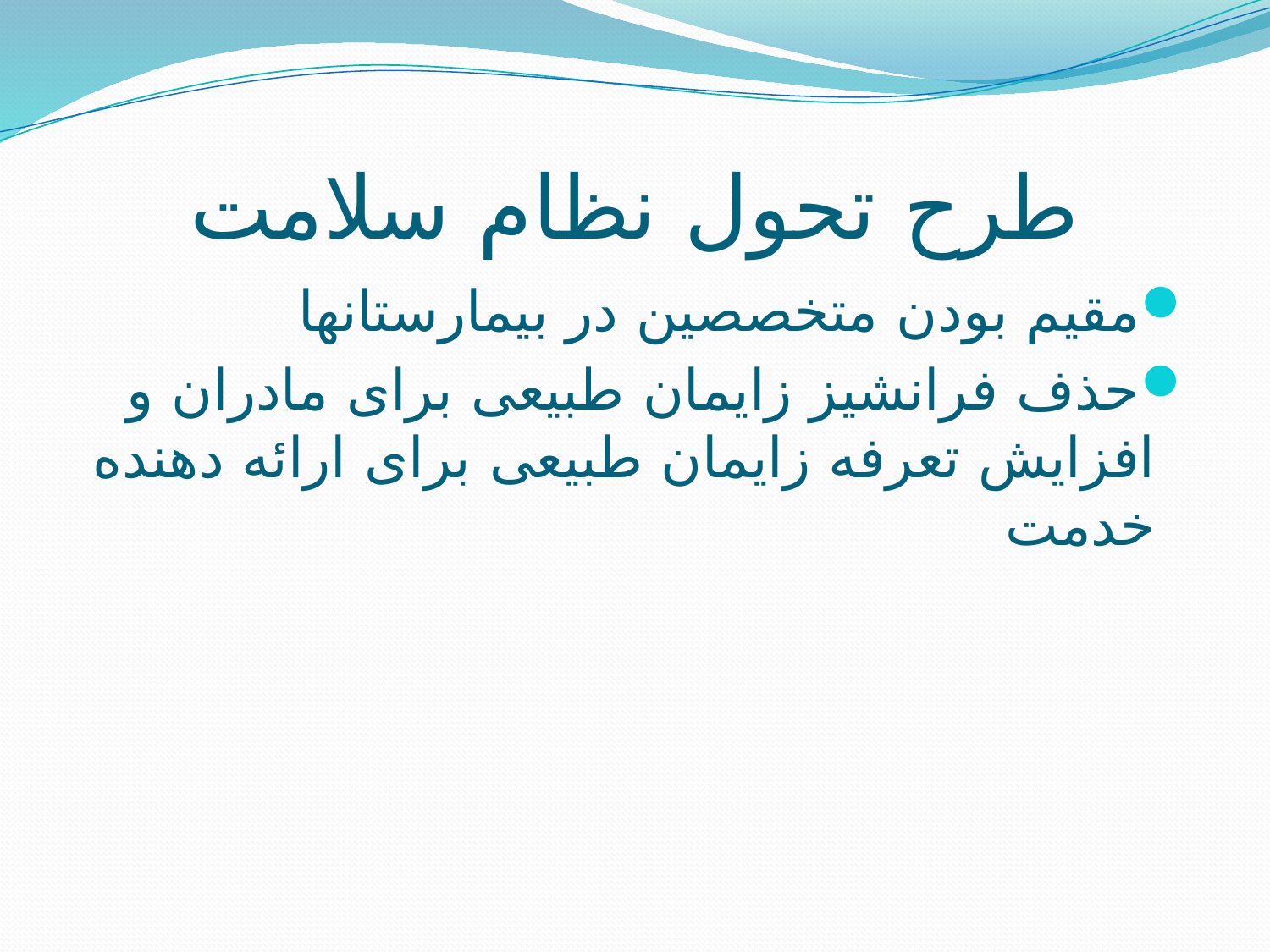

# طرح تحول نظام سلامت
مقيم بودن متخصصين در بيمارستانها
حذف فرانشیز زایمان طبیعی برای مادران و افزایش تعرفه زایمان طبیعی برای ارائه دهنده خدمت